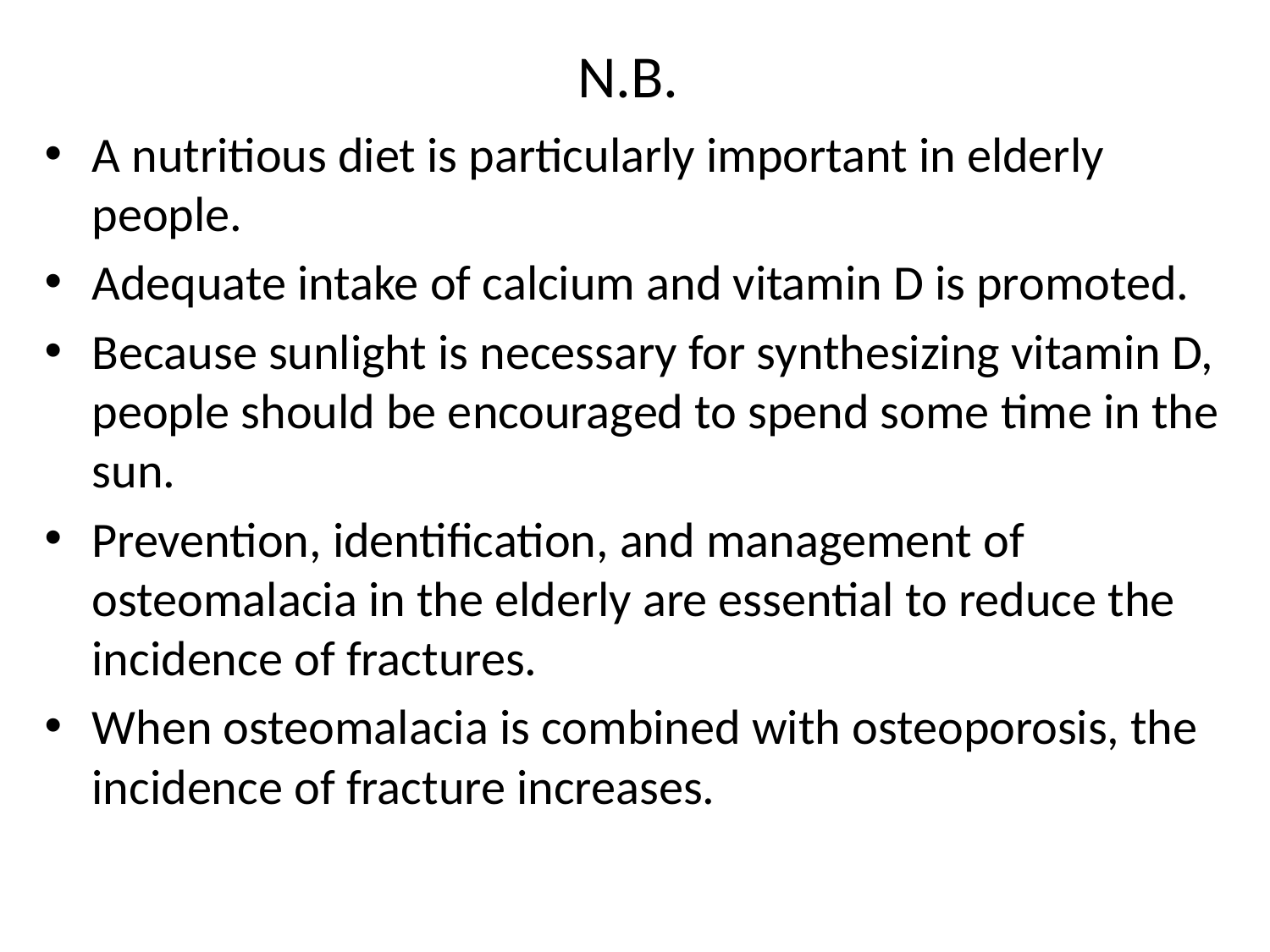

# N.B.
A nutritious diet is particularly important in elderly people.
Adequate intake of calcium and vitamin D is promoted.
Because sunlight is necessary for synthesizing vitamin D, people should be encouraged to spend some time in the sun.
Prevention, identification, and management of osteomalacia in the elderly are essential to reduce the incidence of fractures.
When osteomalacia is combined with osteoporosis, the incidence of fracture increases.